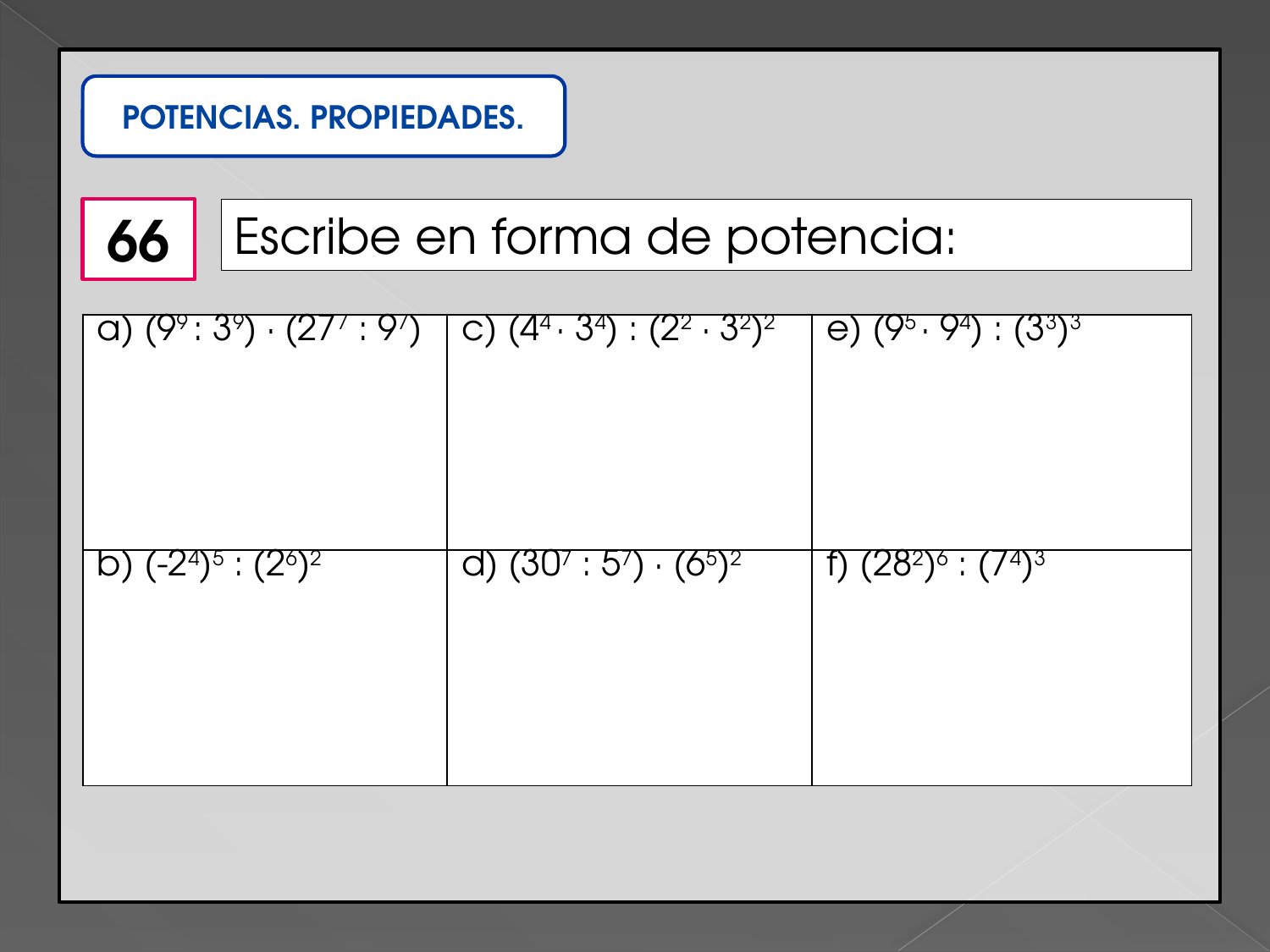

POTENCIAS. PROPIEDADES.
66
Escribe en forma de potencia:
| a) (99 : 39) · (277 : 97) | c) (44 · 34) : (22 · 32)2 | e) (95 · 94) : (33)3 |
| --- | --- | --- |
| b) (-24)5 : (26)2 | d) (307 : 57) · (65)2 | f) (282)6 : (74)3 |